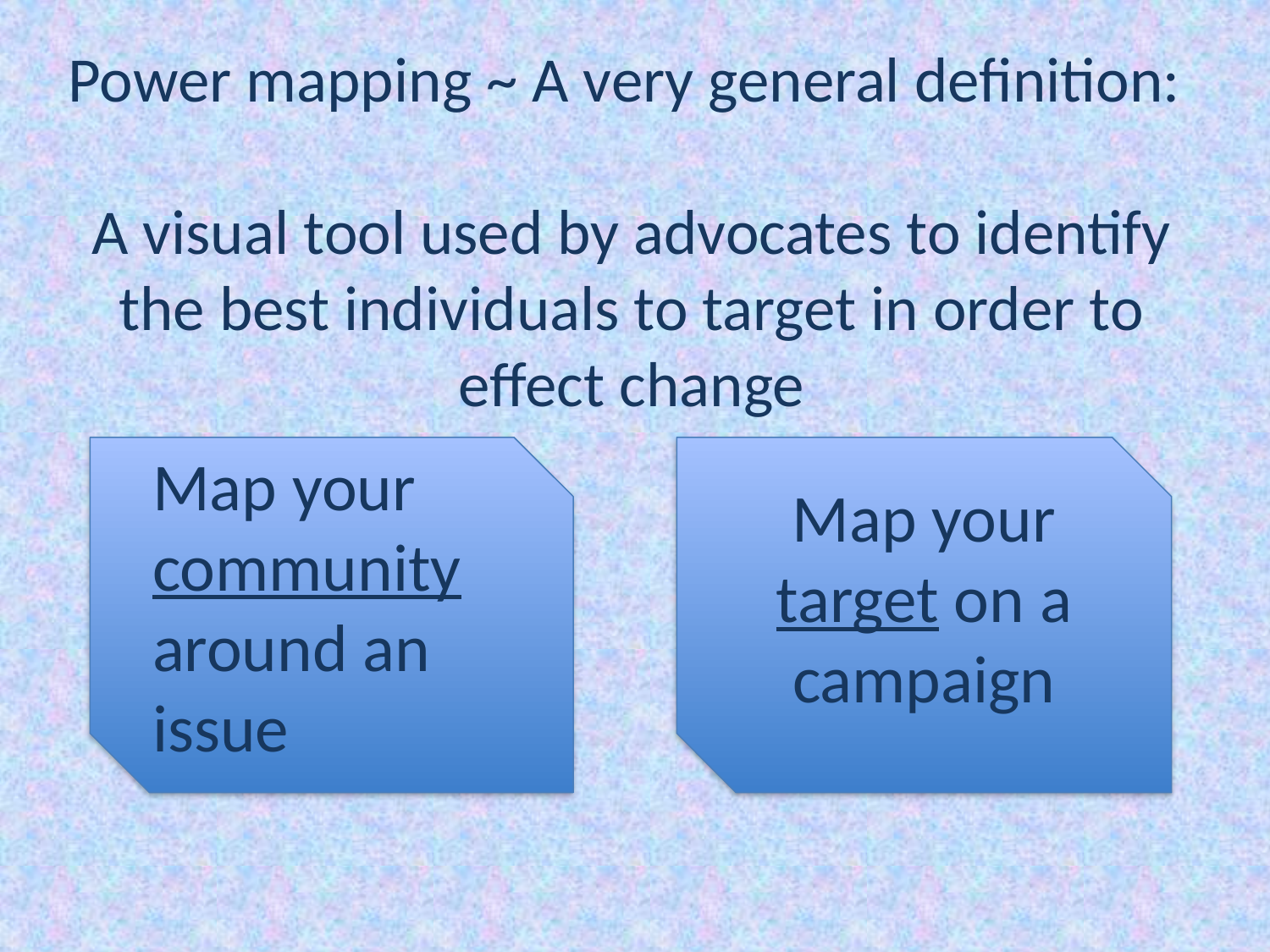

# Power mapping ~ A very general definition: A visual tool used by advocates to identify the best individuals to target in order to effect change

Map your community around an issue
Map your target on a campaign